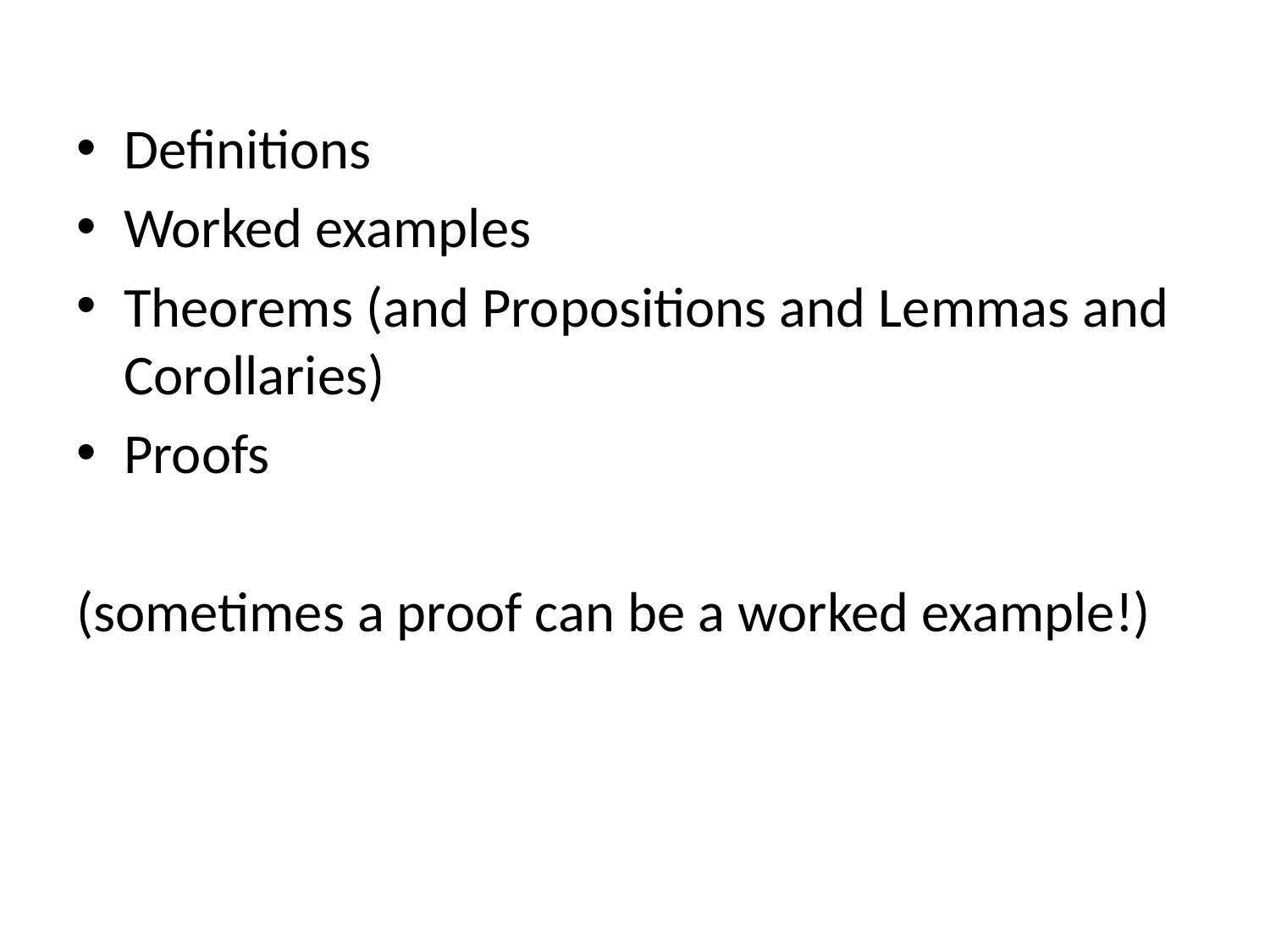

Definitions
Worked examples
Theorems (and Propositions and Lemmas and Corollaries)
Proofs

(sometimes a proof can be a worked example!)